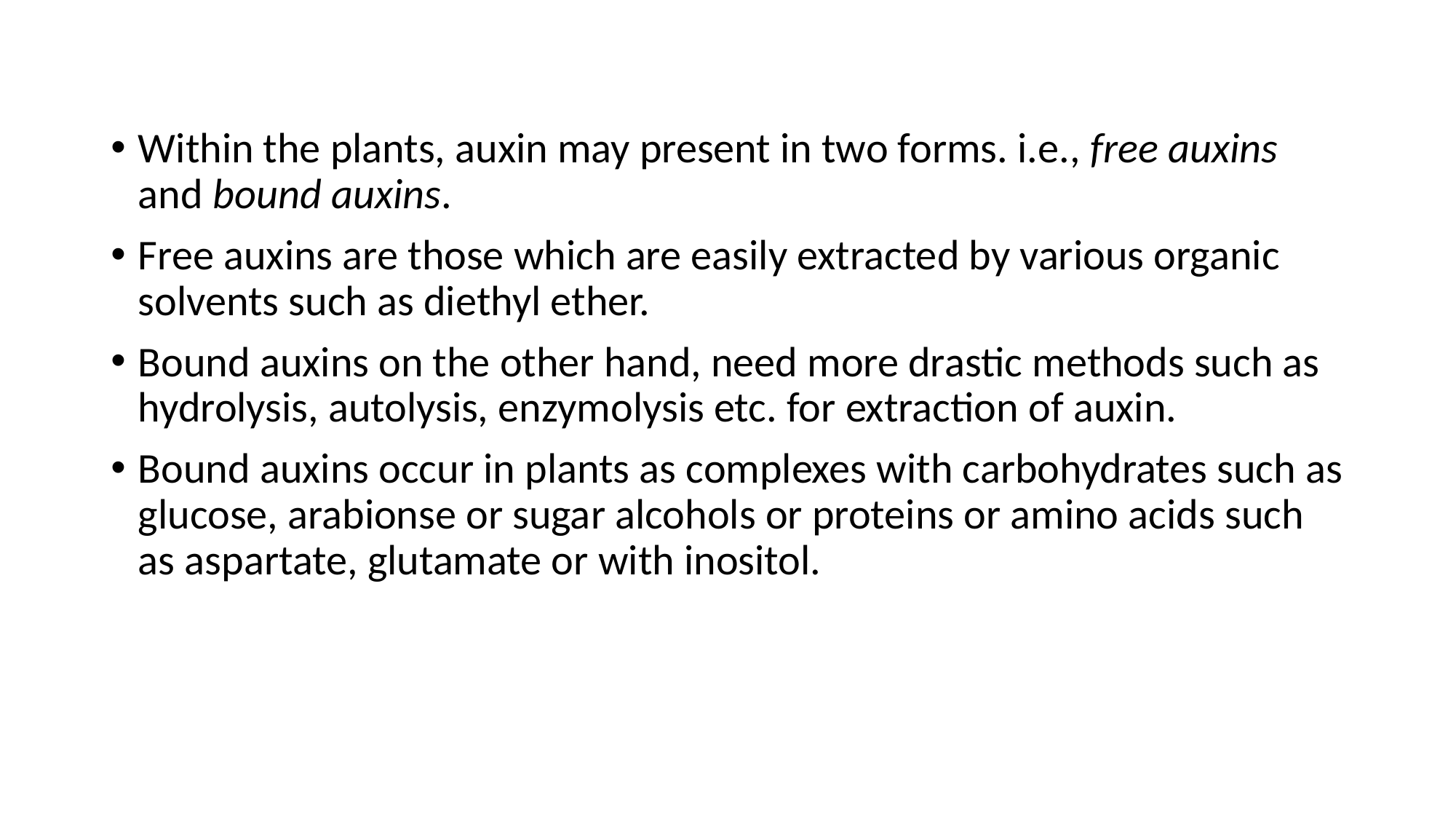

Within the plants, auxin may present in two forms. i.e., free auxins and bound auxins.
Free auxins are those which are easily extracted by various organic solvents such as diethyl ether.
Bound auxins on the other hand, need more drastic methods such as hydrolysis, autolysis, enzymolysis etc. for extraction of auxin.
Bound auxins occur in plants as complexes with carbohydrates such as glucose, arabionse or sugar alcohols or proteins or amino acids such as aspartate, glutamate or with inositol.